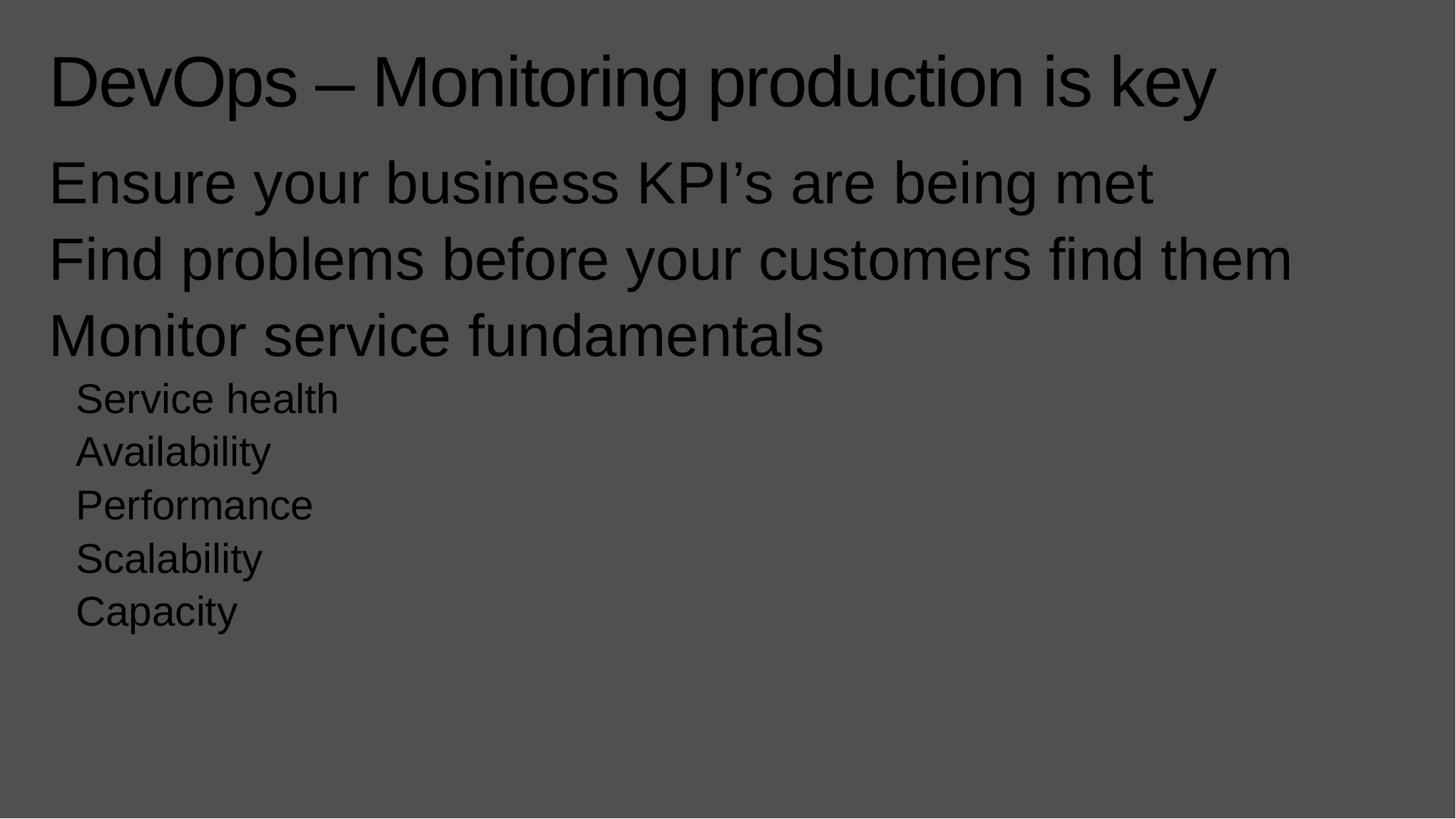

# DevOps – Monitoring production is key
Ensure your business KPI’s are being met
Find problems before your customers find them
Monitor service fundamentals
Service health
Availability
Performance
Scalability
Capacity